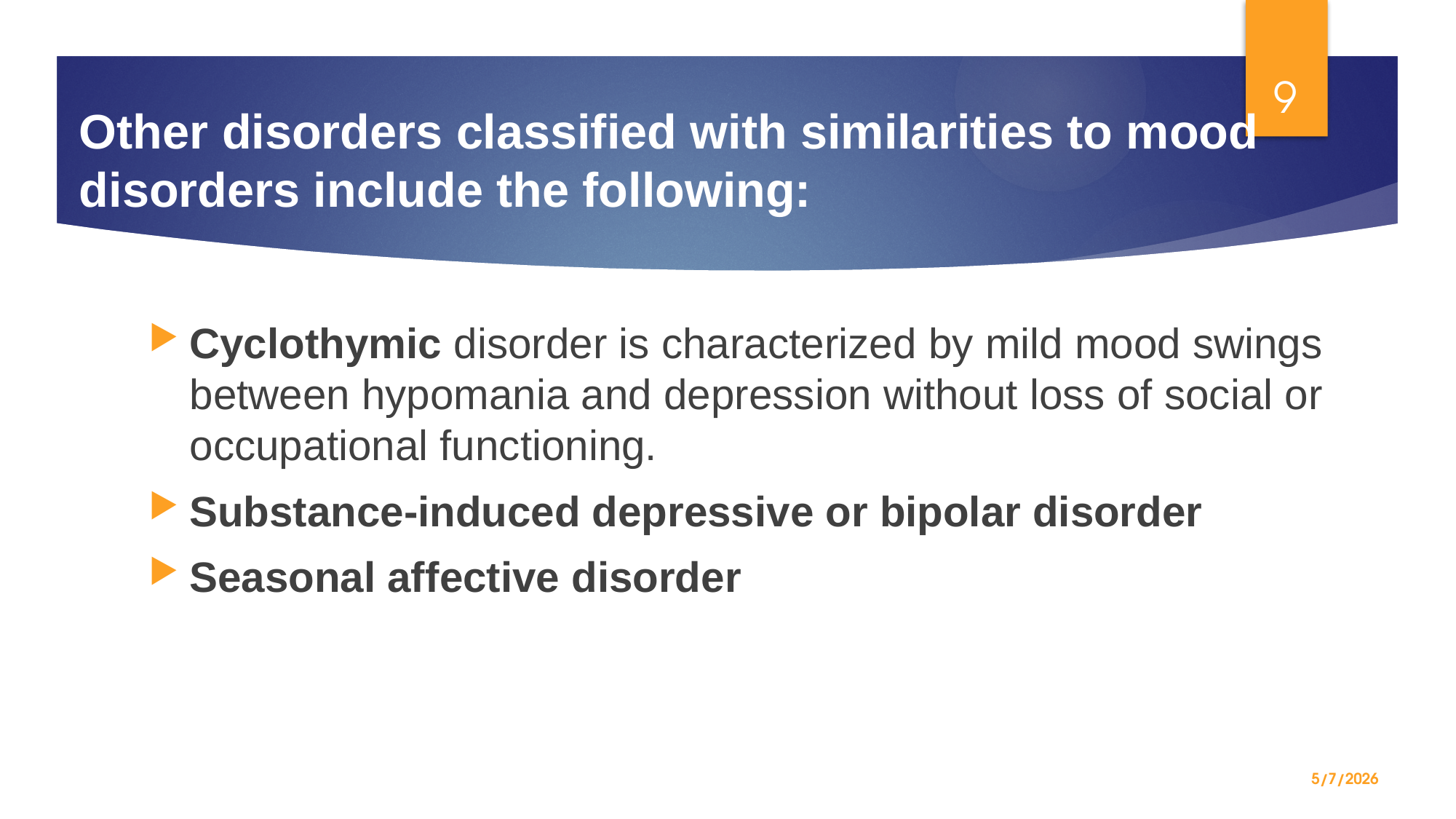

9
# Other disorders classified with similarities to mood disorders include the following:
Cyclothymic disorder is characterized by mild mood swings between hypomania and depression without loss of social or occupational functioning.
Substance-induced depressive or bipolar disorder
Seasonal affective disorder

5/7/2026